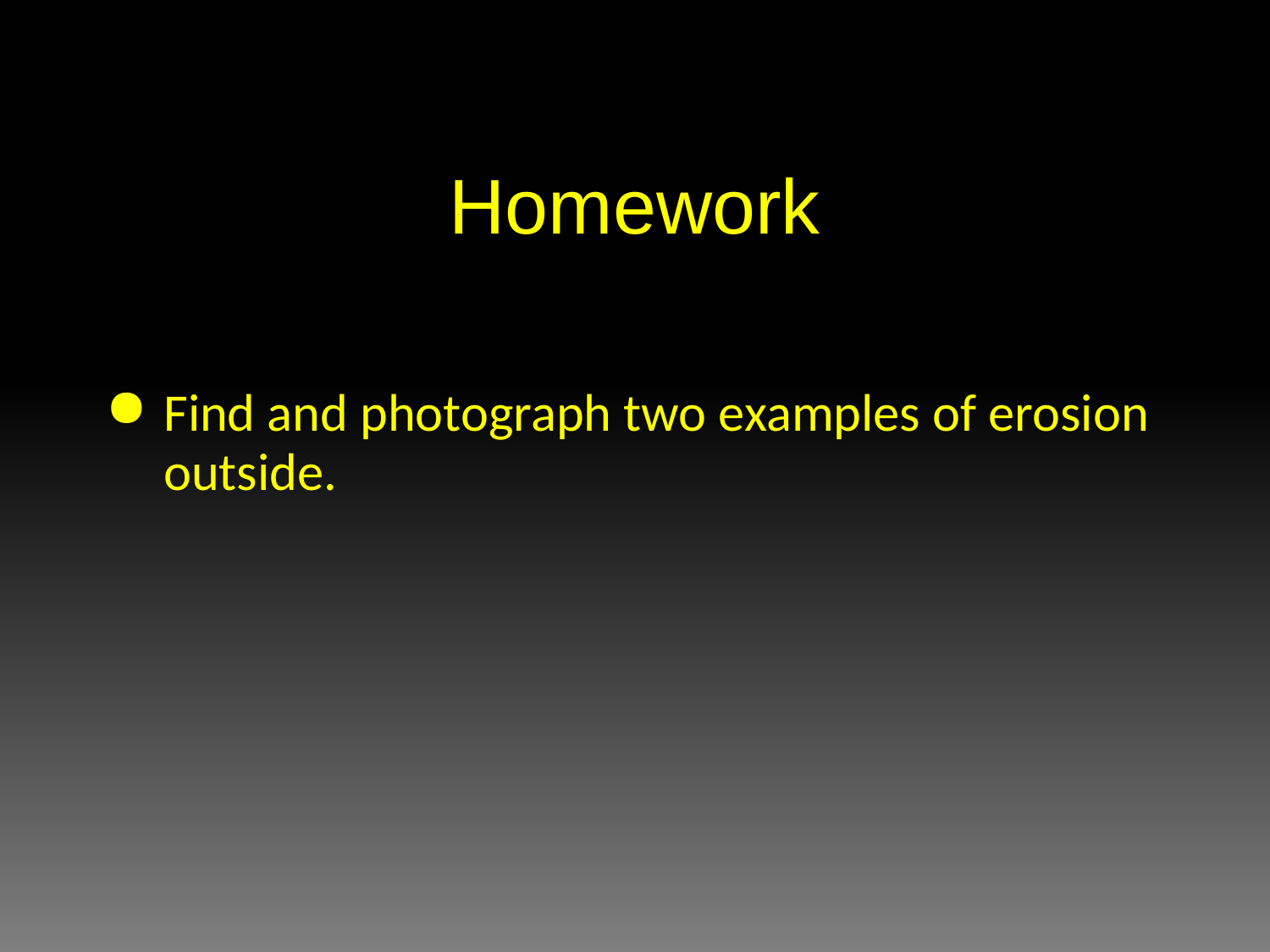

# Homework
Find and photograph two examples of erosion outside.